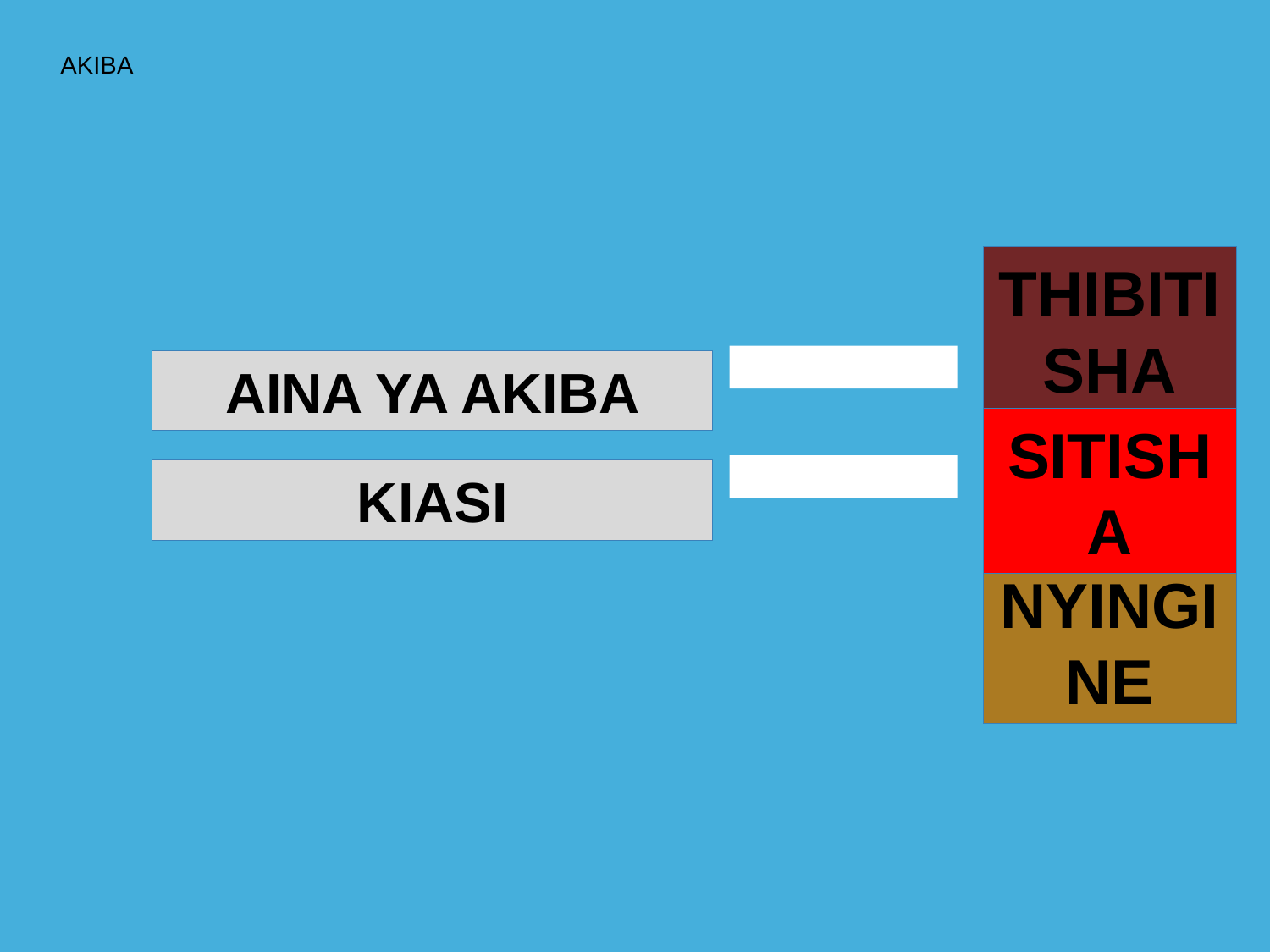

AKIBA
THIBITISHA

AINA YA AKIBA
SITISHA

KIASI
NYINGINE